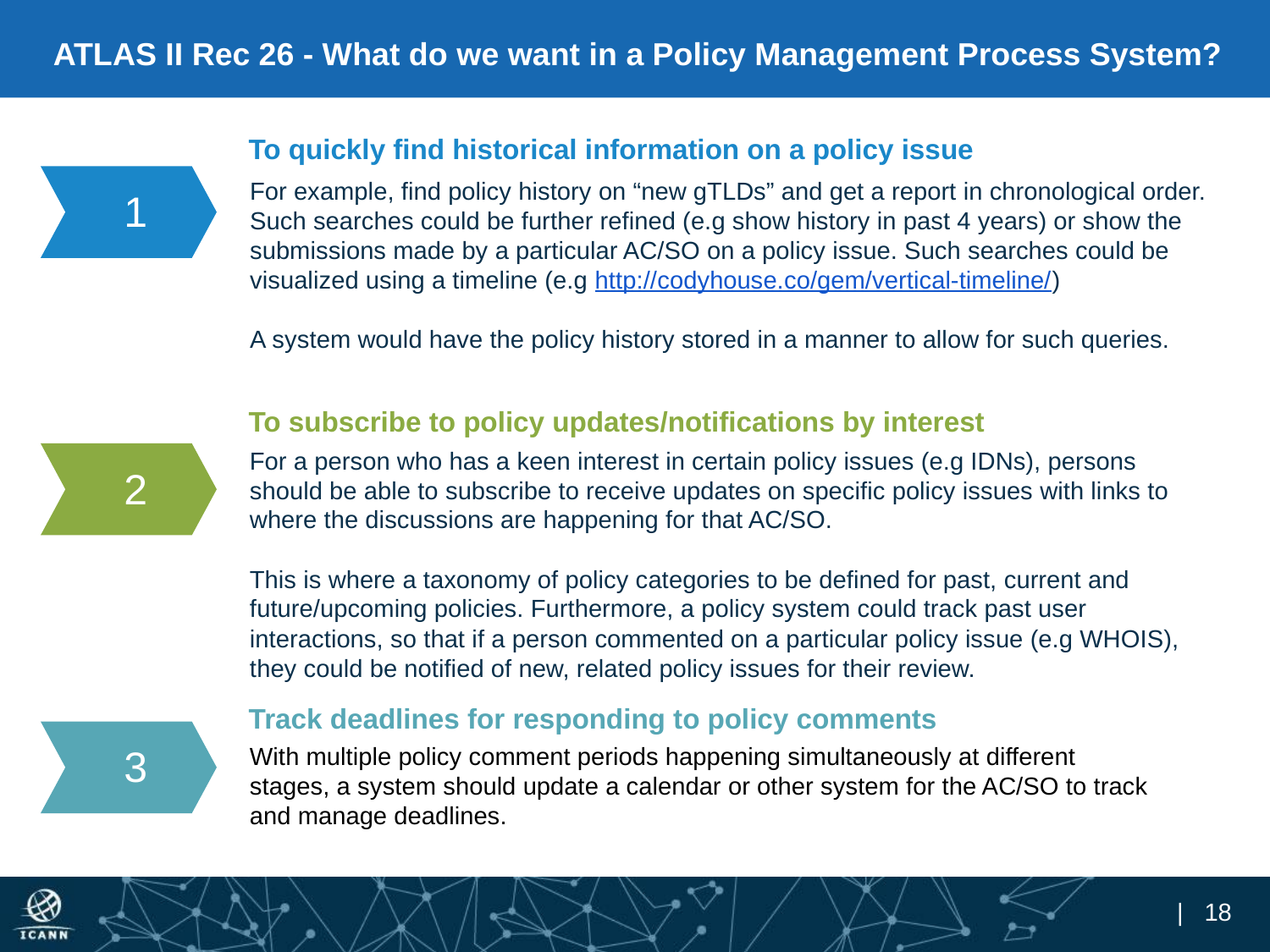

# ATLAS II Rec 26 - What do we want in a Policy Management Process System?
To quickly find historical information on a policy issue
For example, find policy history on “new gTLDs” and get a report in chronological order.
Such searches could be further refined (e.g show history in past 4 years) or show the submissions made by a particular AC/SO on a policy issue. Such searches could be visualized using a timeline (e.g http://codyhouse.co/gem/vertical-timeline/)
A system would have the policy history stored in a manner to allow for such queries.
1
To subscribe to policy updates/notifications by interest
For a person who has a keen interest in certain policy issues (e.g IDNs), persons should be able to subscribe to receive updates on specific policy issues with links to where the discussions are happening for that AC/SO.
This is where a taxonomy of policy categories to be defined for past, current and future/upcoming policies. Furthermore, a policy system could track past user interactions, so that if a person commented on a particular policy issue (e.g WHOIS), they could be notified of new, related policy issues for their review.
2
Track deadlines for responding to policy comments
With multiple policy comment periods happening simultaneously at different stages, a system should update a calendar or other system for the AC/SO to track and manage deadlines.
3